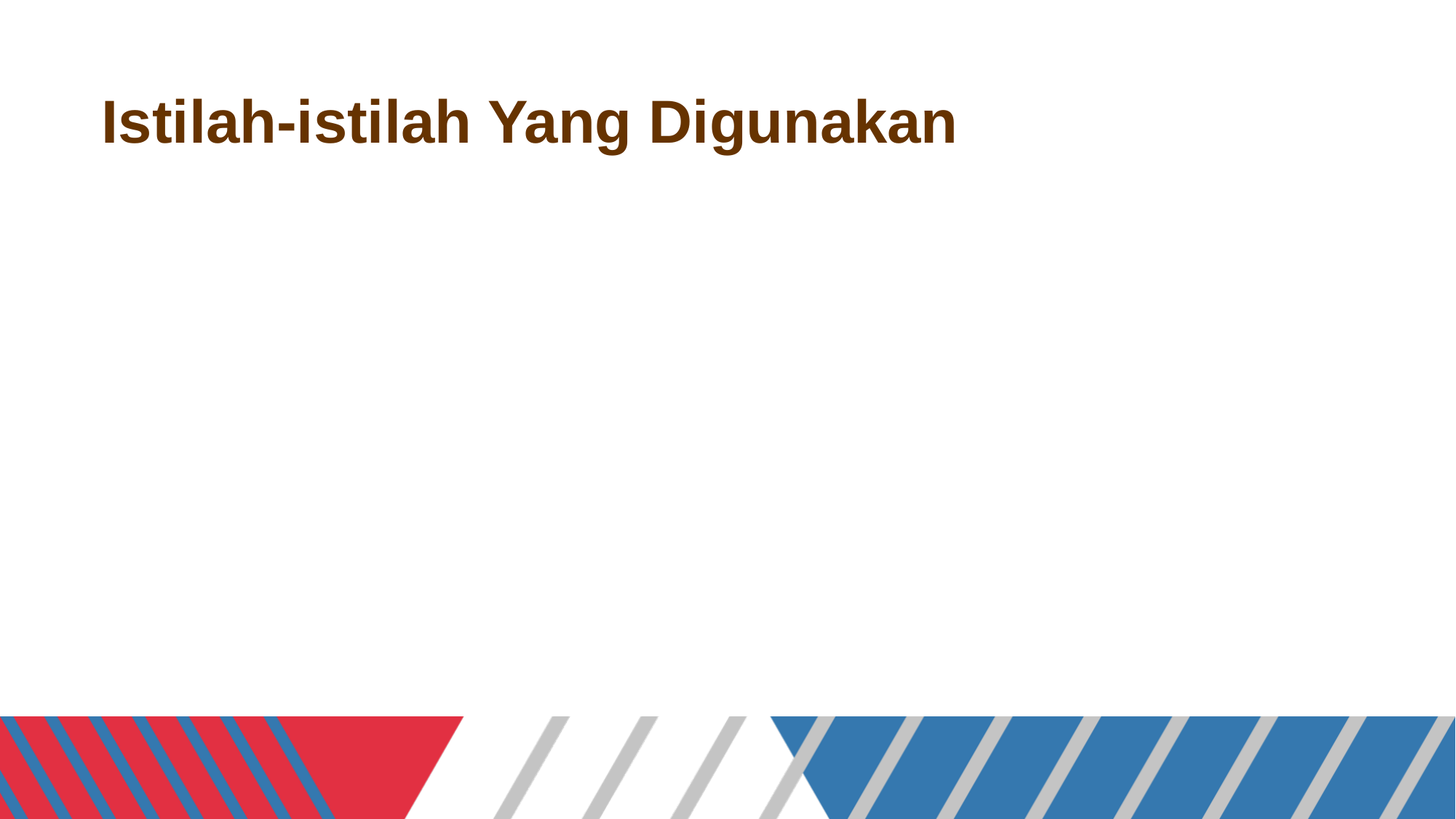

# Istilah-istilah Yang Digunakan
Manajemen Sumberdaya Manusia
Manajemen Sumberdaya Insani
Manajemen Personalia
Manajemen Kepegawaian
Manajemen Perburuhan
Manajemen Tenaga Kerja
Administrasi Personalia
Administrasi Kepegawaian
Hubungan Industrial